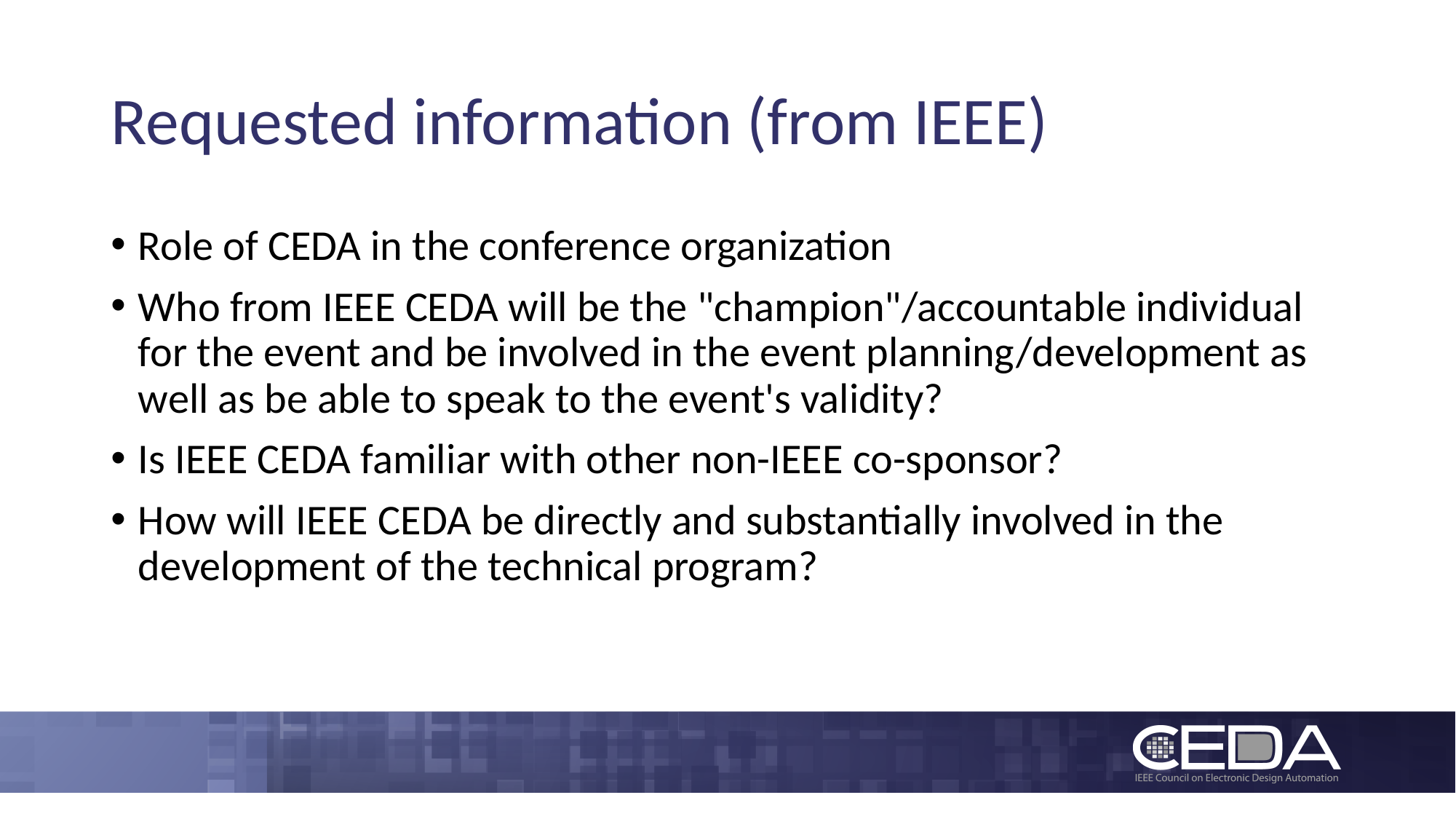

# Requested information (from IEEE)
Role of CEDA in the conference organization
Who from IEEE CEDA will be the "champion"/accountable individual for the event and be involved in the event planning/development as well as be able to speak to the event's validity?
Is IEEE CEDA familiar with other non-IEEE co-sponsor?
How will IEEE CEDA be directly and substantially involved in the development of the technical program?